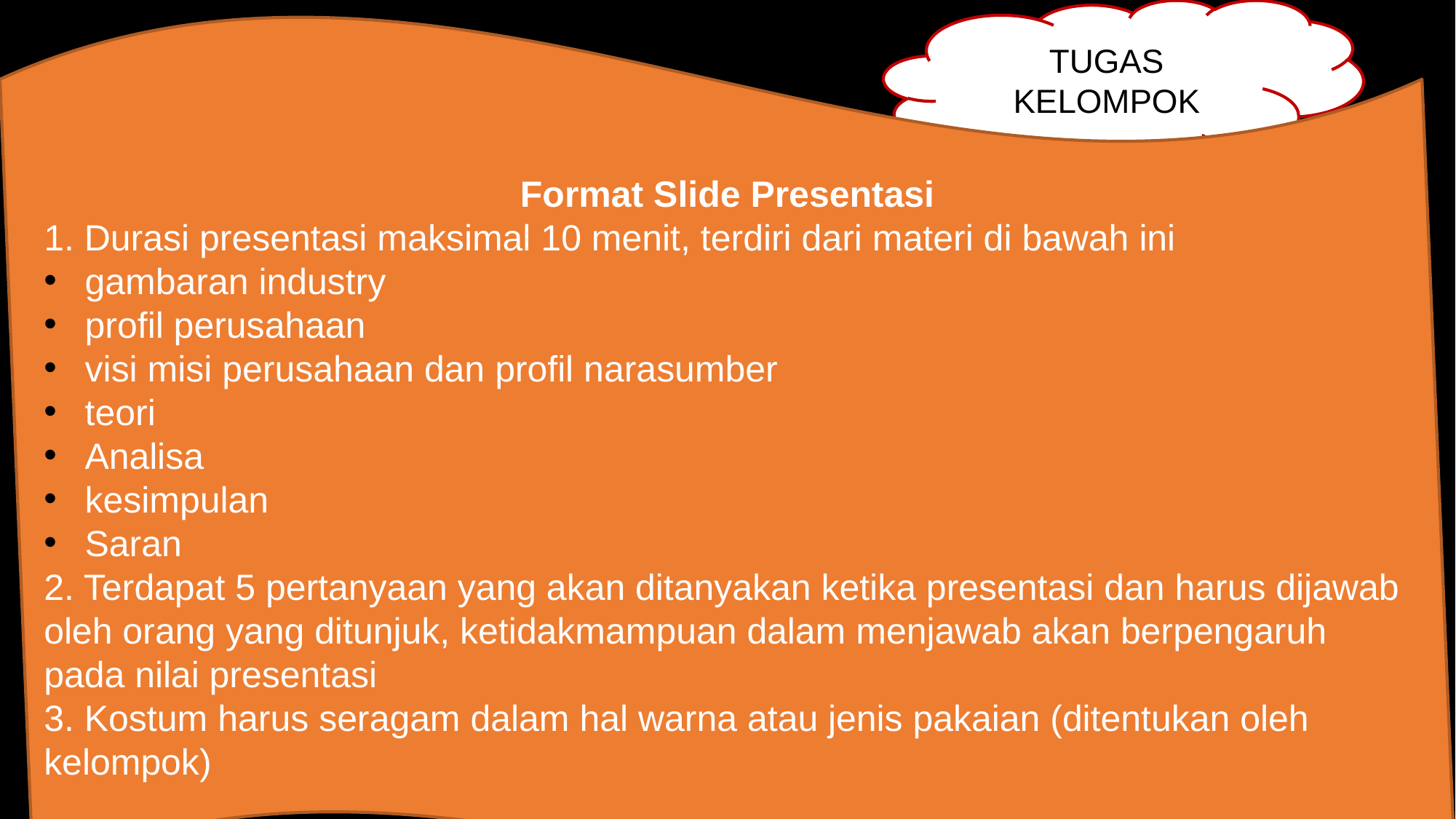

TUGAS KELOMPOK
Format Slide Presentasi
1. Durasi presentasi maksimal 10 menit, terdiri dari materi di bawah ini
gambaran industry
profil perusahaan
visi misi perusahaan dan profil narasumber
teori
Analisa
kesimpulan
Saran
2. Terdapat 5 pertanyaan yang akan ditanyakan ketika presentasi dan harus dijawab oleh orang yang ditunjuk, ketidakmampuan dalam menjawab akan berpengaruh pada nilai presentasi
3. Kostum harus seragam dalam hal warna atau jenis pakaian (ditentukan oleh kelompok)